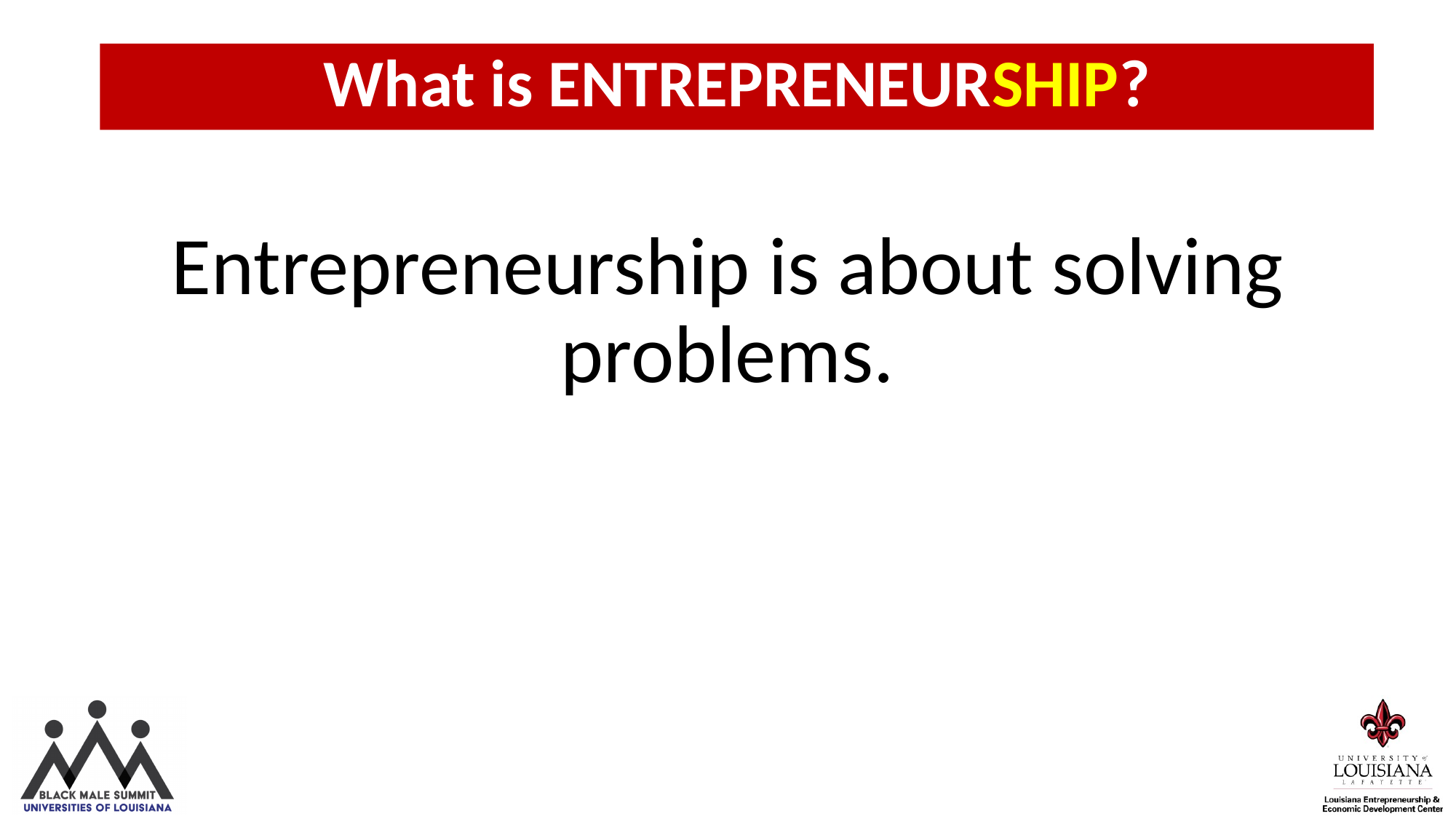

What is ENTREPRENEURSHIP?
Entrepreneurship is about solving problems.